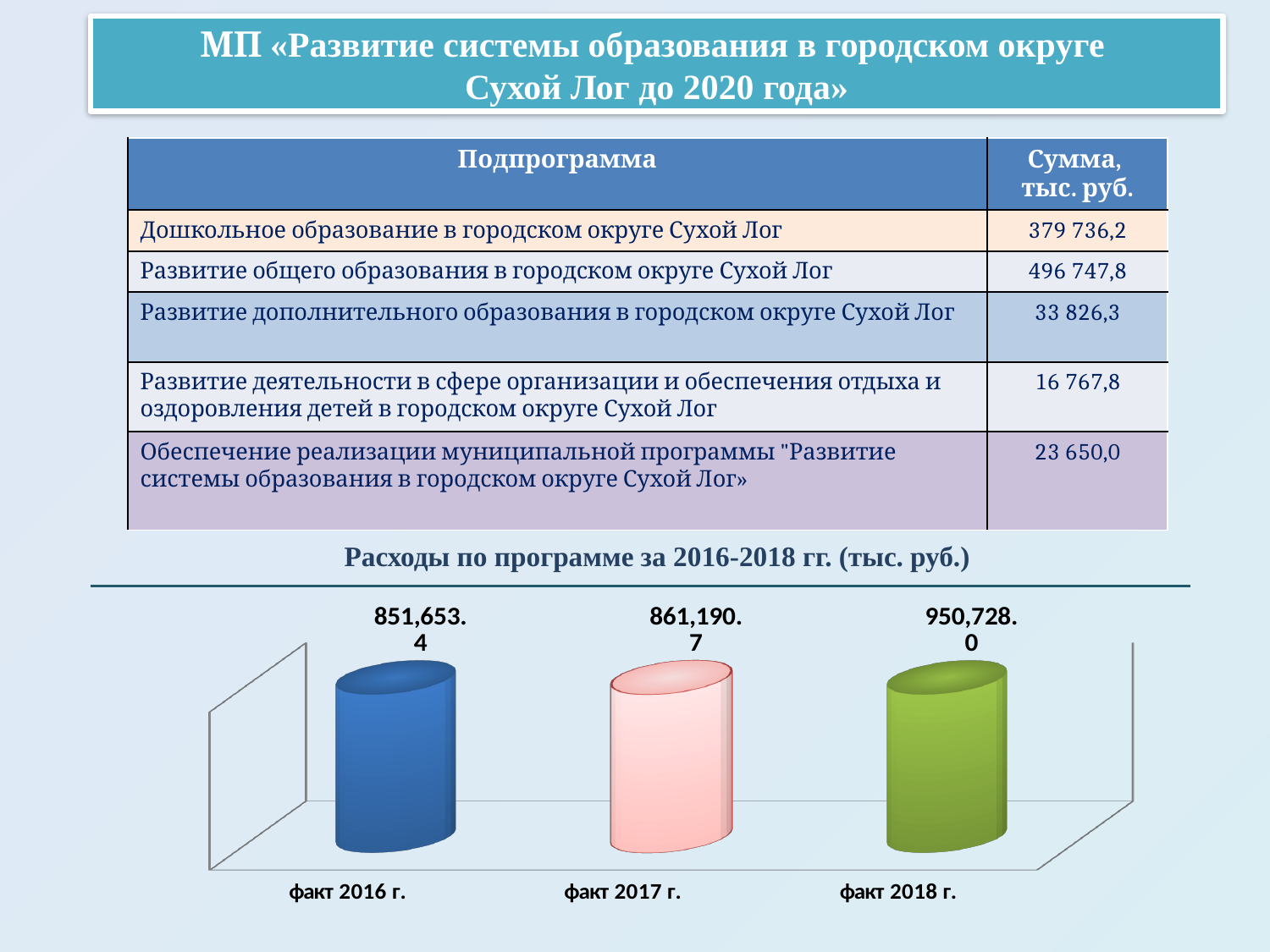

МП «Развитие системы образования в городском округе
Сухой Лог до 2020 года»
| Подпрограмма | Сумма, тыс. руб. |
| --- | --- |
| Дошкольное образование в городском округе Сухой Лог | 379 736,2 |
| Развитие общего образования в городском округе Сухой Лог | 496 747,8 |
| Развитие дополнительного образования в городском округе Сухой Лог | 33 826,3 |
| Развитие деятельности в сфере организации и обеспечения отдыха и оздоровления детей в городском округе Сухой Лог | 16 767,8 |
| Обеспечение реализации муниципальной программы "Развитие системы образования в городском округе Сухой Лог» | 23 650,0 |
   Расходы по программе за 2016-2018 гг. (тыс. руб.)

[unsupported chart]